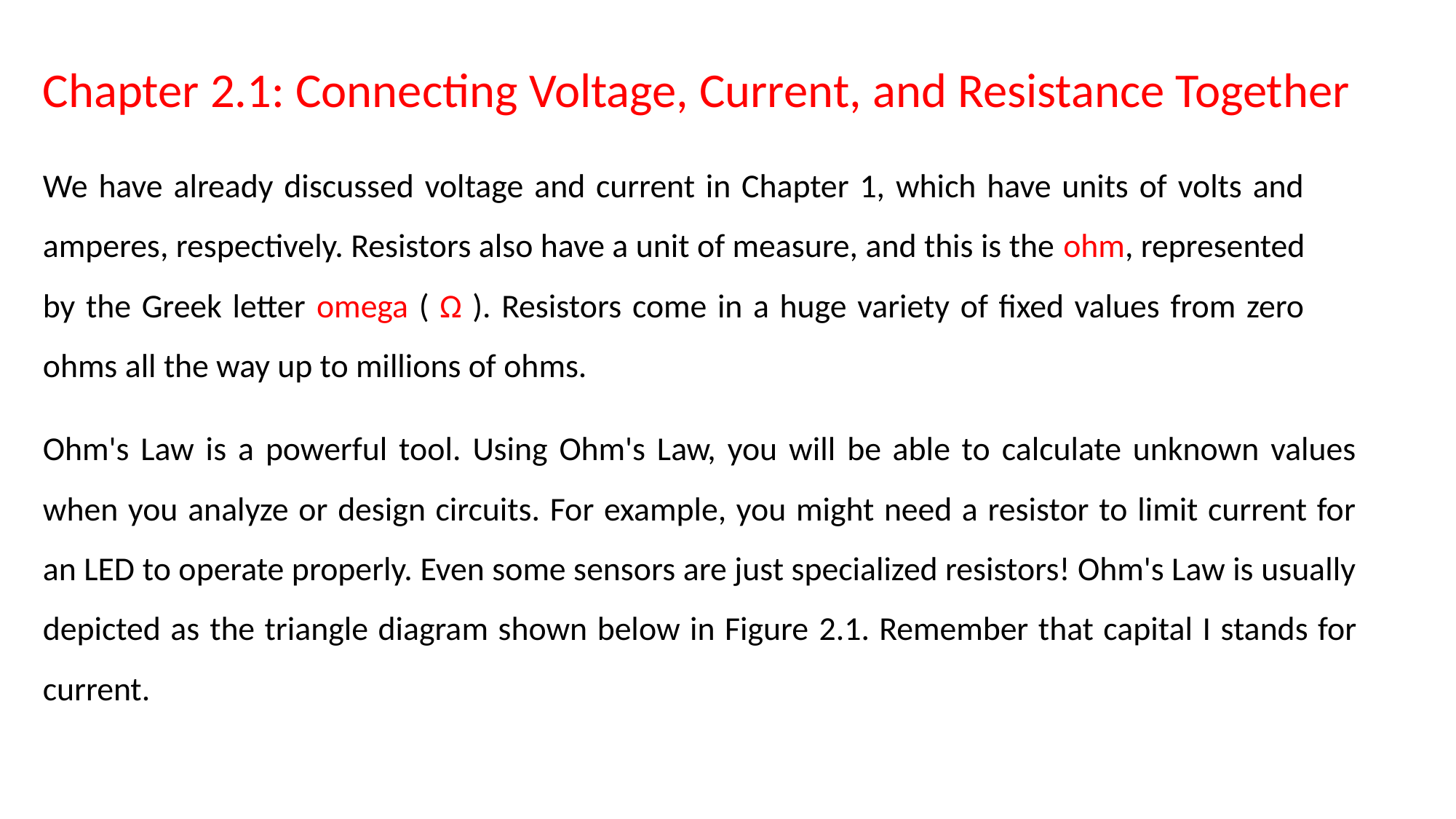

Chapter 2.1: Connecting Voltage, Current, and Resistance Together
We have already discussed voltage and current in Chapter 1, which have units of volts and amperes, respectively. Resistors also have a unit of measure, and this is the ohm, represented by the Greek letter omega ( Ω ). Resistors come in a huge variety of fixed values from zero ohms all the way up to millions of ohms.
Ohm's Law is a powerful tool. Using Ohm's Law, you will be able to calculate unknown values when you analyze or design circuits. For example, you might need a resistor to limit current for an LED to operate properly. Even some sensors are just specialized resistors! Ohm's Law is usually depicted as the triangle diagram shown below in Figure 2.1. Remember that capital I stands for current.